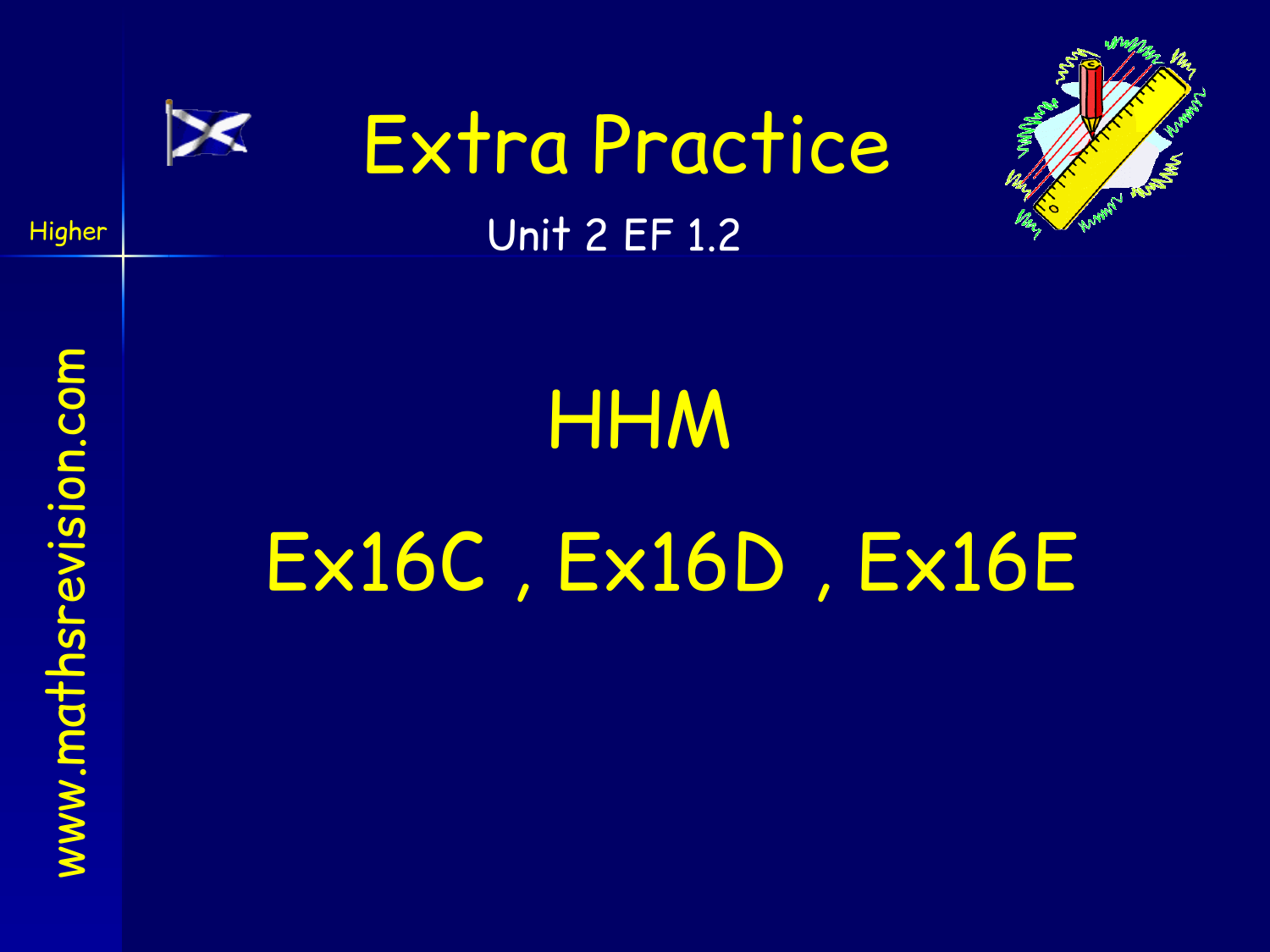

Extra Practice
HHM
Ex16C , Ex16D , Ex16E